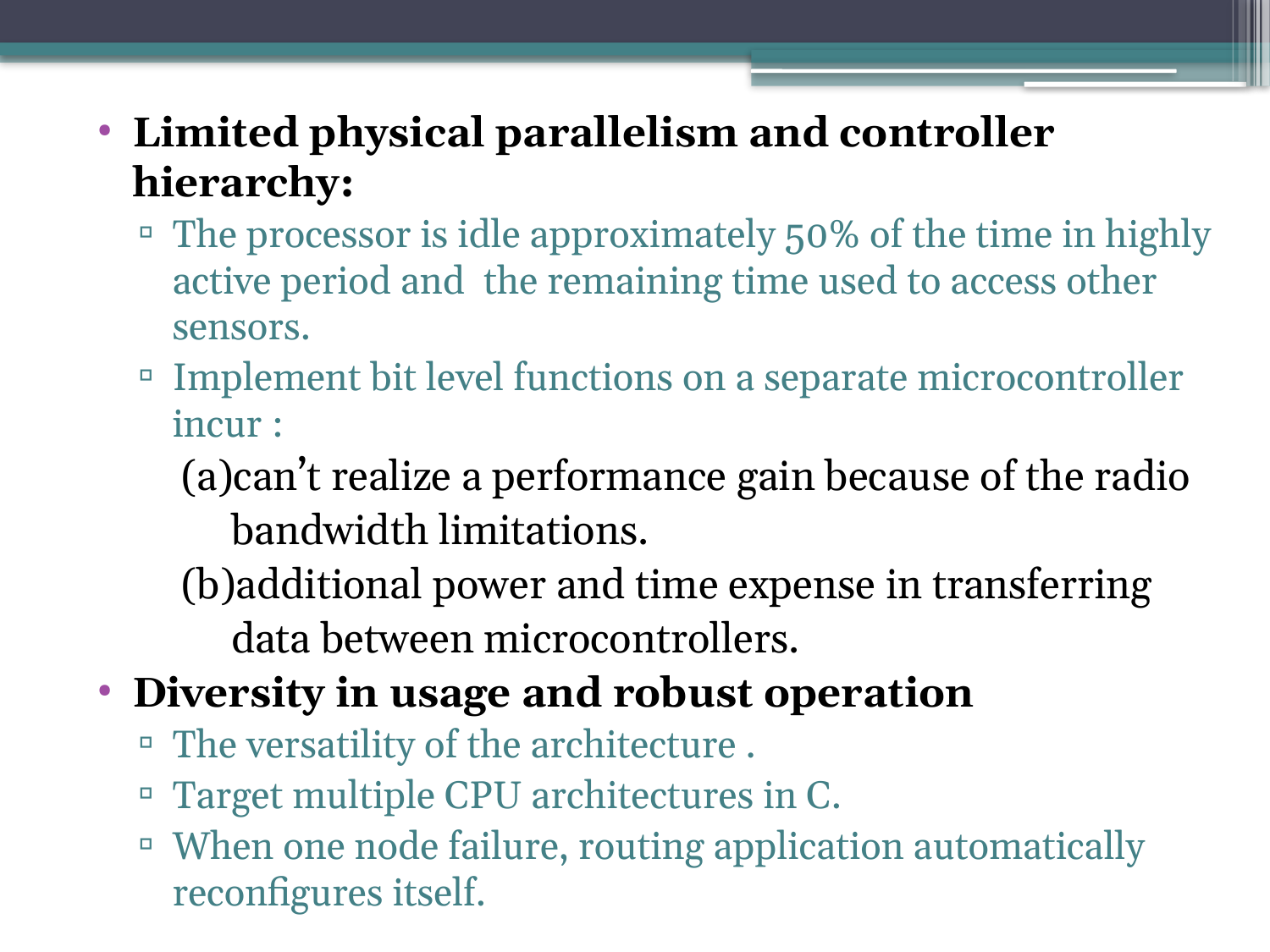

Limited physical parallelism and controller hierarchy:
The processor is idle approximately 50% of the time in highly active period and  the remaining time used to access other sensors.
Implement bit level functions on a separate microcontroller incur :
          (a)can’t realize a performance gain because of the radio
               bandwidth limitations.
          (b)additional power and time expense in transferring
               data between microcontrollers.
Diversity in usage and robust operation
The versatility of the architecture .
Target multiple CPU architectures in C.
When one node failure, routing application automatically reconfigures itself.